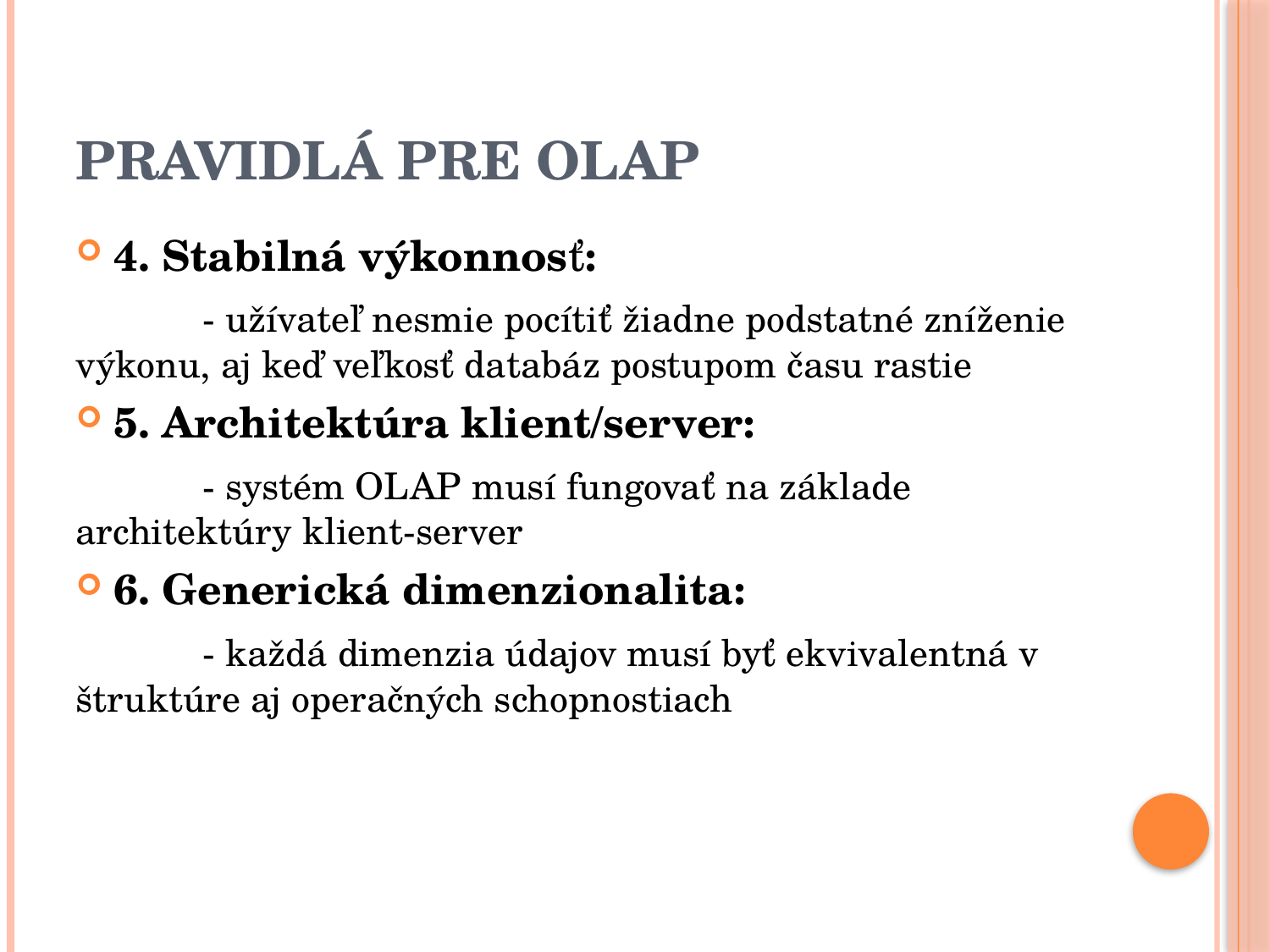

# Pravidlá pre OLAP
4. Stabilná výkonnosť:
	- užívateľ nesmie pocítiť žiadne podstatné zníženie výkonu, aj keď veľkosť databáz postupom času rastie
5. Architektúra klient/server:
	- systém OLAP musí fungovať na základe architektúry klient-server
6. Generická dimenzionalita:
	- každá dimenzia údajov musí byť ekvivalentná v štruktúre aj operačných schopnostiach